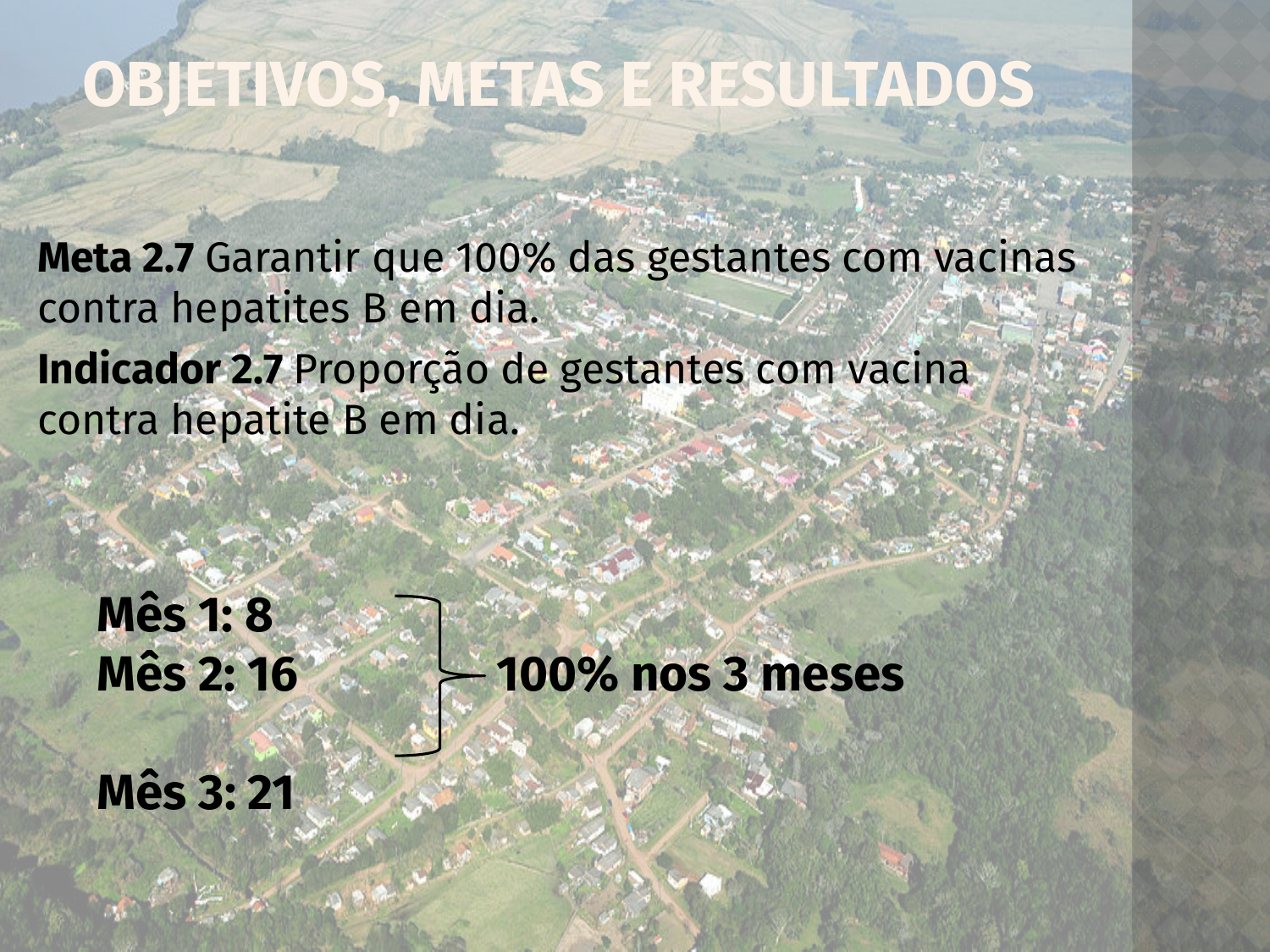

Objetivos, metas e Resultados
Meta 2.7 Garantir que 100% das gestantes com vacinas contra hepatites B em dia.
Indicador 2.7 Proporção de gestantes com vacina contra hepatite B em dia.

Mês 1: 8
Mês 2: 16                 100% nos 3 meses
Mês 3: 21